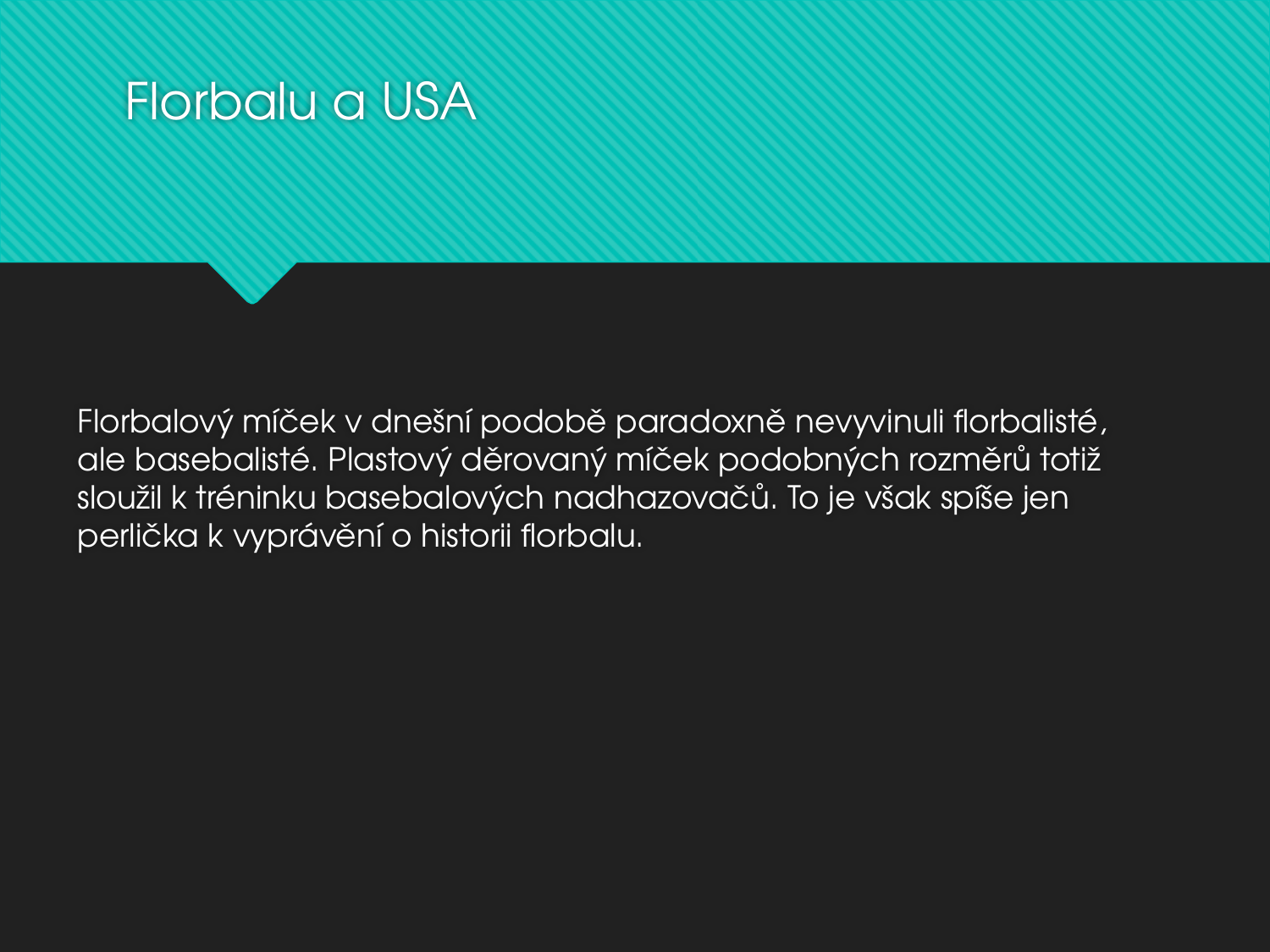

# Florbalu a USA
Florbalový míček v dnešní podobě paradoxně nevyvinuli florbalisté, ale basebalisté. Plastový děrovaný míček podobných rozměrů totiž sloužil k tréninku basebalových nadhazovačů. To je však spíše jen perlička k vyprávění o historii florbalu.